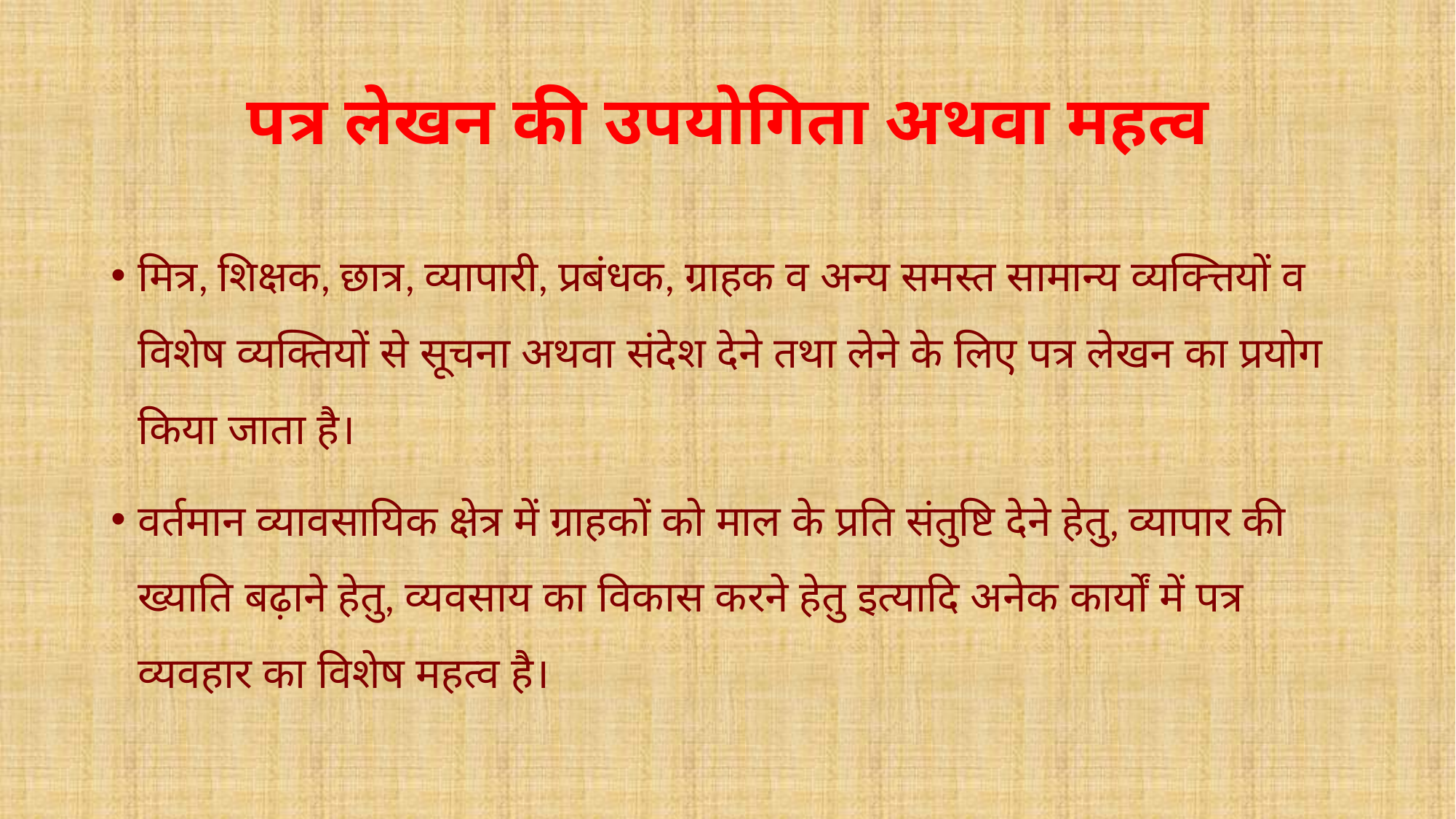

# पत्र लेखन की उपयोगिता अथवा महत्व
मित्र, शिक्षक, छात्र, व्यापारी, प्रबंधक, ग्राहक व अन्य समस्त सामान्य व्यक्त्तियों व विशेष व्यक्तियों से सूचना अथवा संदेश देने तथा लेने के लिए पत्र लेखन का प्रयोग किया जाता है।
वर्तमान व्यावसायिक क्षेत्र में ग्राहकों को माल के प्रति संतुष्टि देने हेतु, व्यापार की ख्याति बढ़ाने हेतु, व्यवसाय का विकास करने हेतु इत्यादि अनेक कार्यों में पत्र व्यवहार का विशेष महत्व है।